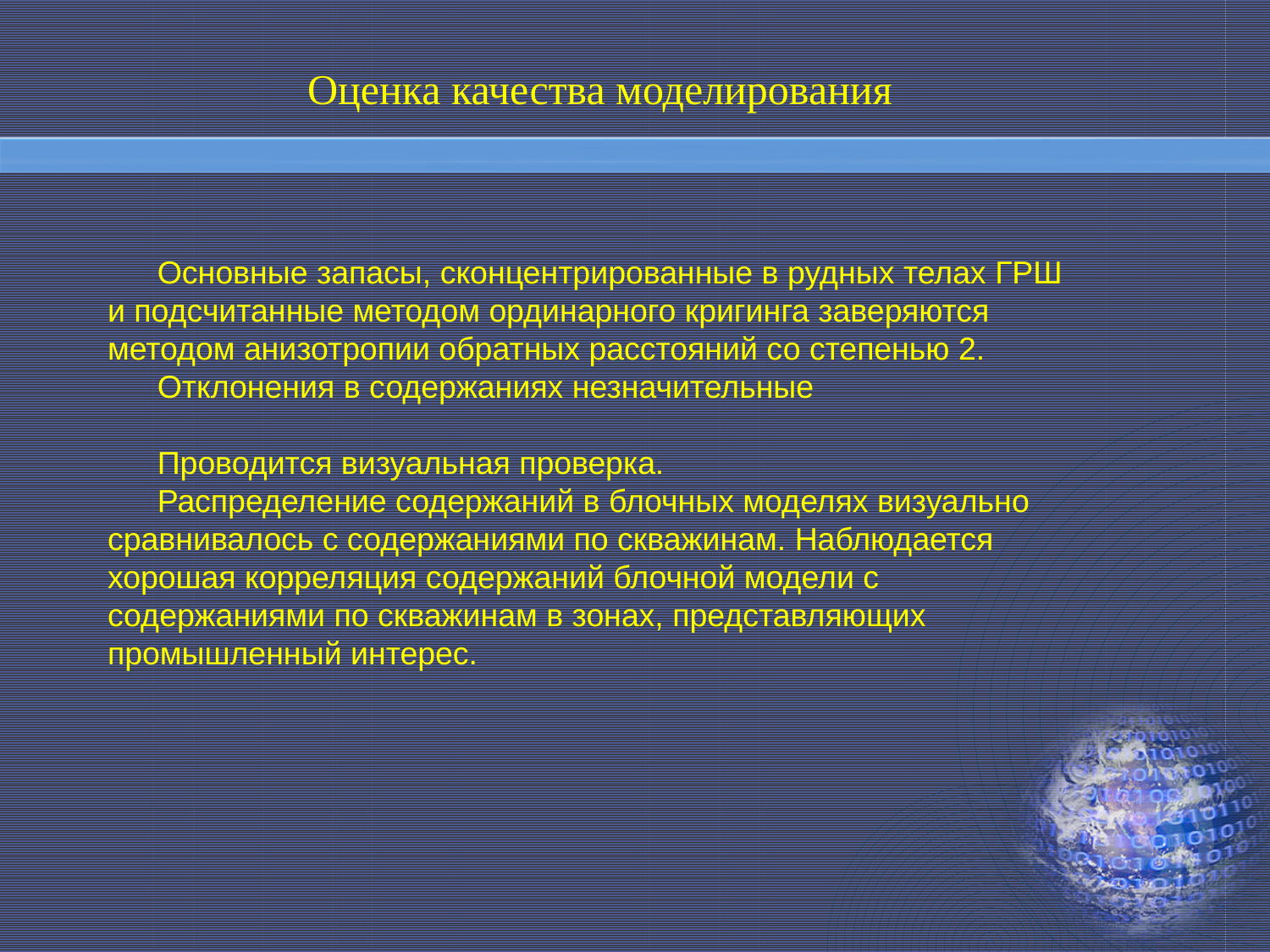

Оценка качества моделирования
Основные запасы, сконцентрированные в рудных телах ГРШ и подсчитанные методом ординарного кригинга заверяются методом анизотропии обратных расстояний со степенью 2.
Отклонения в содержаниях незначительные

Проводится визуальная проверка.
Распределение содержаний в блочных моделях визуально сравнивалось с содержаниями по скважинам. Наблюдается хорошая корреляция содержаний блочной модели с содержаниями по скважинам в зонах, представляющих промышленный интерес.